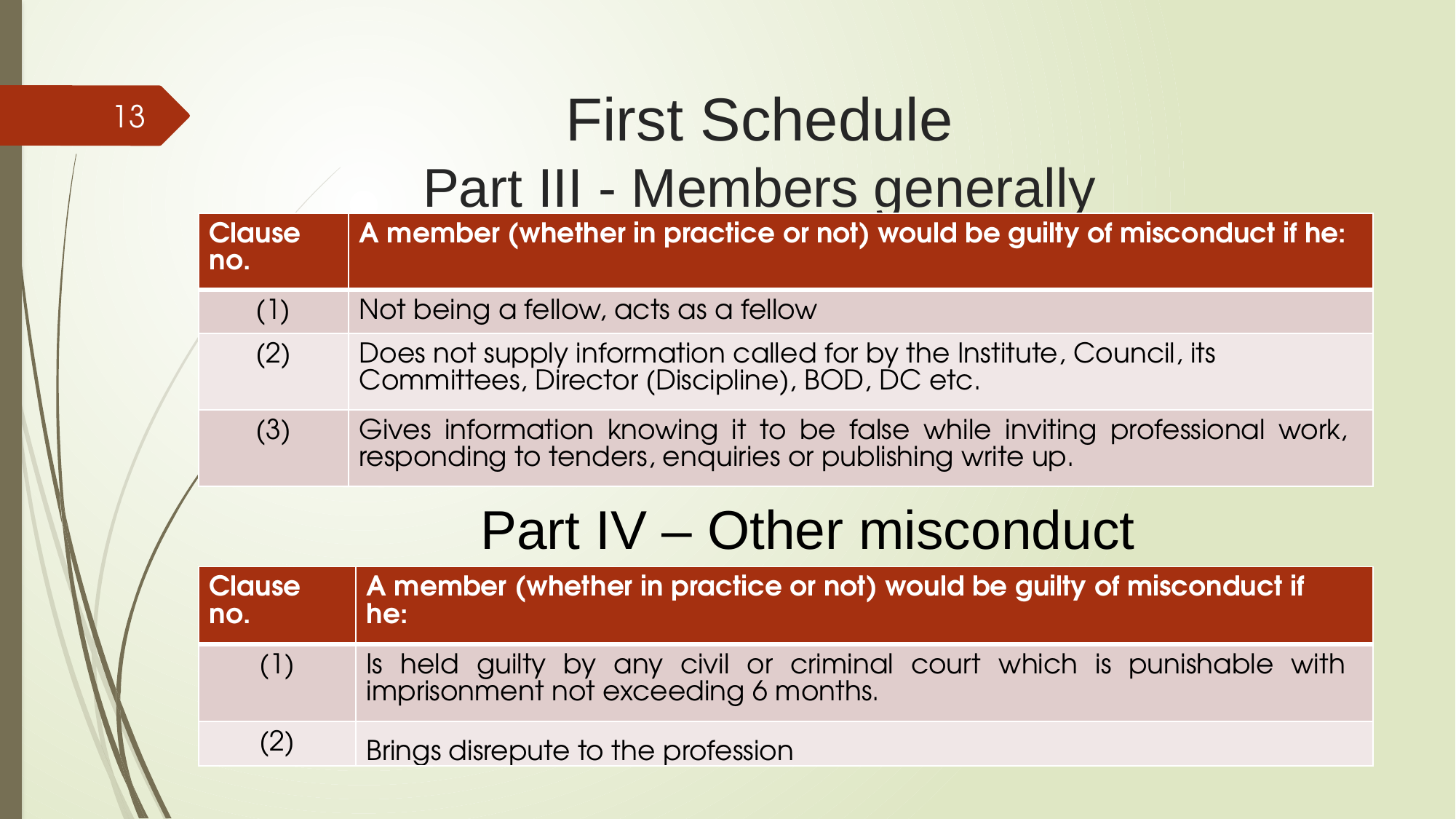

# First Schedule Part III - Members generally
13
| Clause no. | A member (whether in practice or not) would be guilty of misconduct if he: |
| --- | --- |
| (1) | Not being a fellow, acts as a fellow |
| (2) | Does not supply information called for by the Institute, Council, its Committees, Director (Discipline), BOD, DC etc. |
| (3) | Gives information knowing it to be false while inviting professional work, responding to tenders, enquiries or publishing write up. |
Part IV – Other misconduct
| Clause no. | A member (whether in practice or not) would be guilty of misconduct if he: |
| --- | --- |
| (1) | Is held guilty by any civil or criminal court which is punishable with imprisonment not exceeding 6 months. |
| (2) | Brings disrepute to the profession |